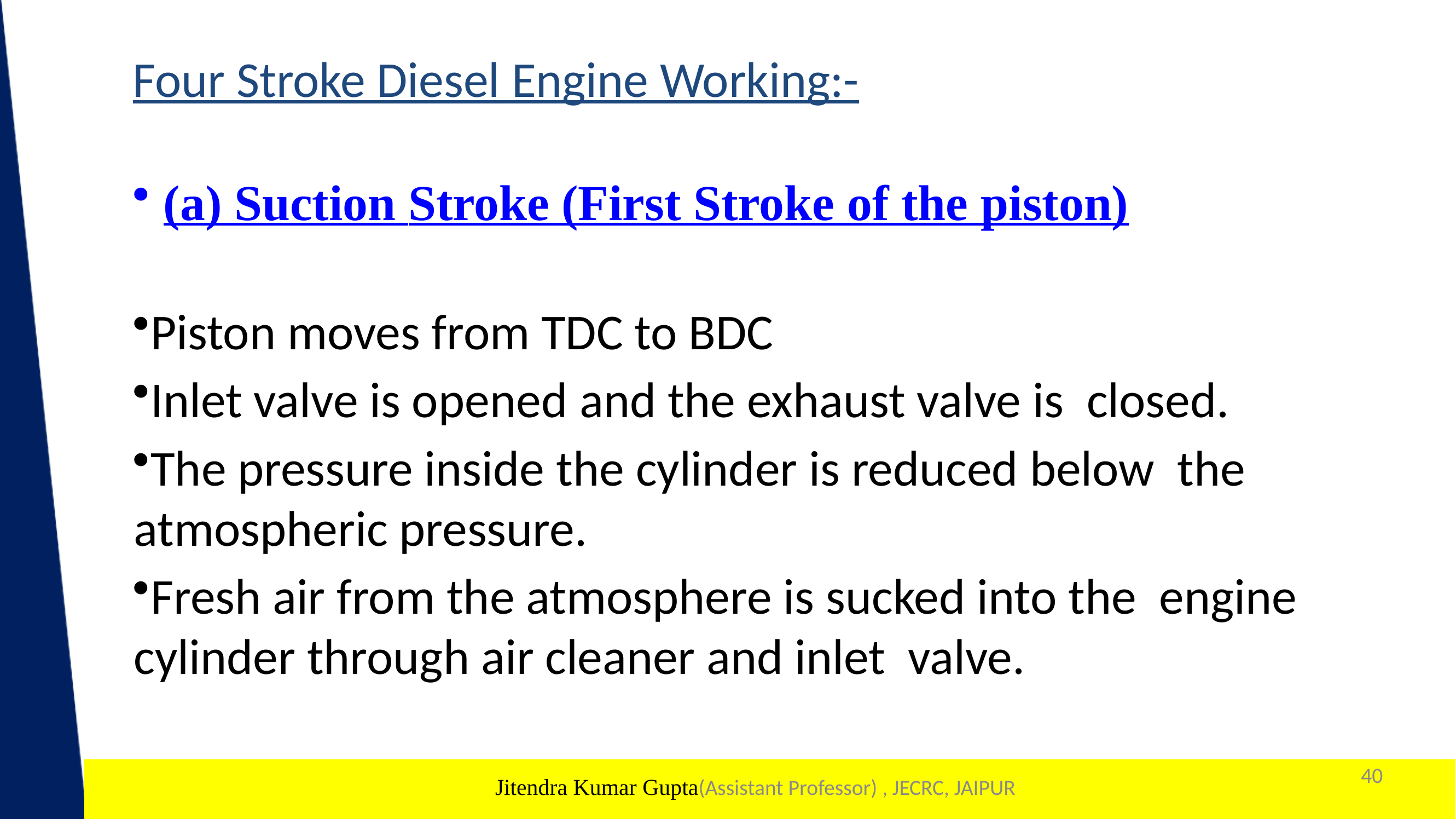

# Four Stroke Diesel Engine Working:-
(a) Suction Stroke (First Stroke of the piston)
Piston moves from TDC to BDC
Inlet valve is opened and the exhaust valve is  closed.
The pressure inside the cylinder is reduced below  the atmospheric pressure.
Fresh air from the atmosphere is sucked into the  engine cylinder through air cleaner and inlet  valve.

40
1
Jitendra Kumar Gupta(Assistant Professor) , JECRC, JAIPUR